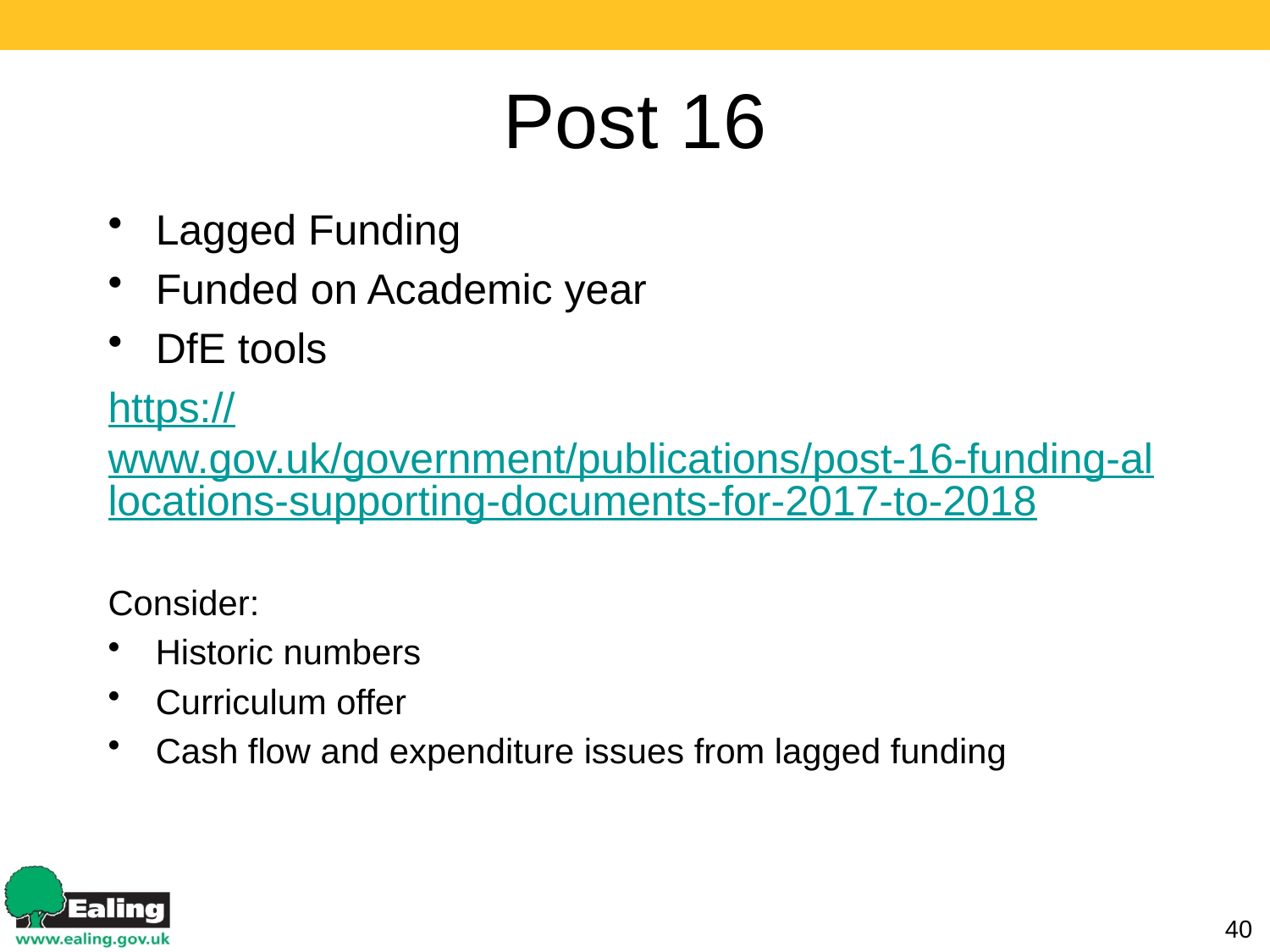

# Post 16
Lagged Funding
Funded on Academic year
DfE tools
https://www.gov.uk/government/publications/post-16-funding-allocations-supporting-documents-for-2017-to-2018

Consider:
Historic numbers
Curriculum offer
Cash flow and expenditure issues from lagged funding

40